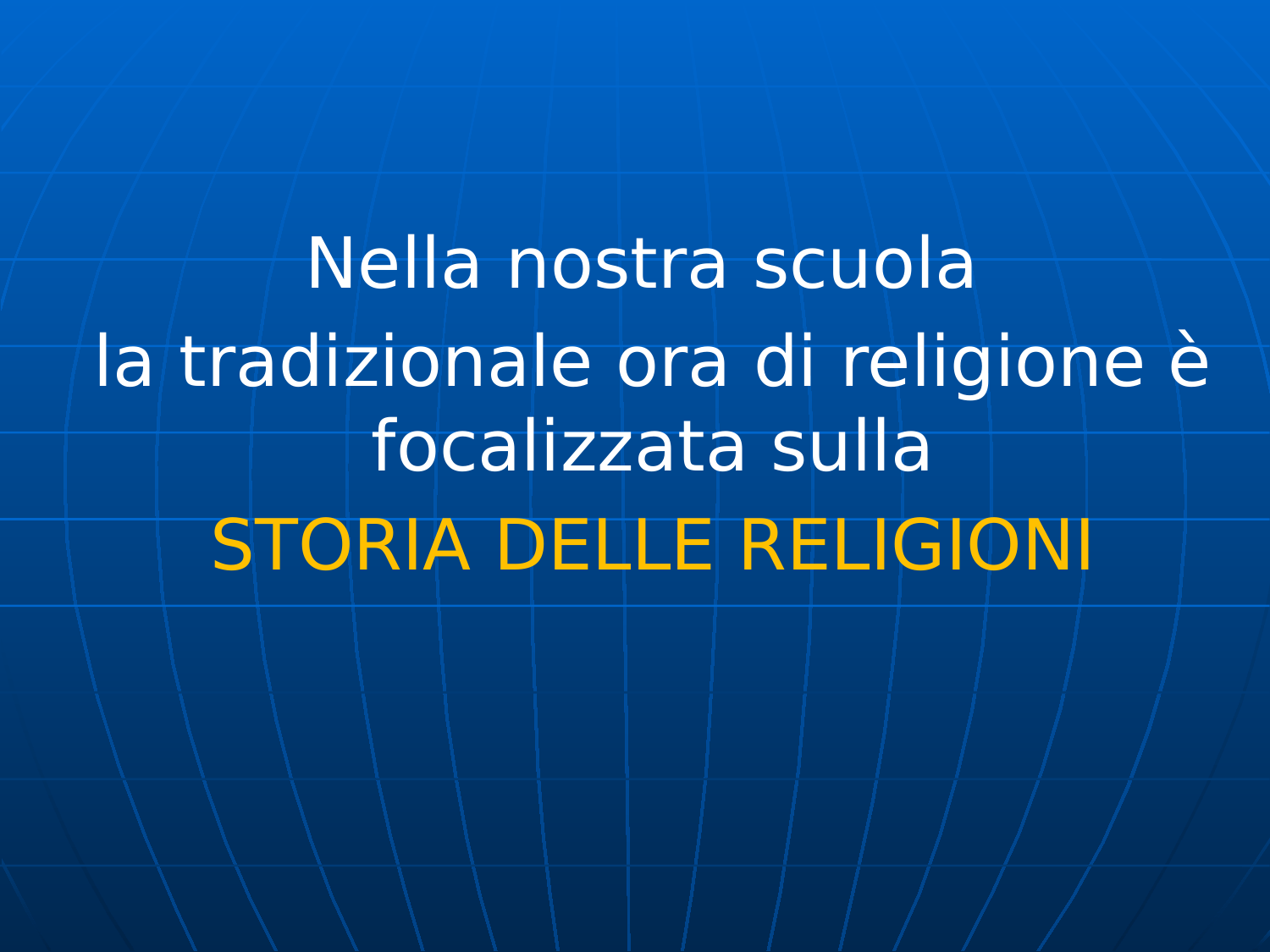

Nella nostra scuola
la tradizionale ora di religione è focalizzata sulla
STORIA DELLE RELIGIONI